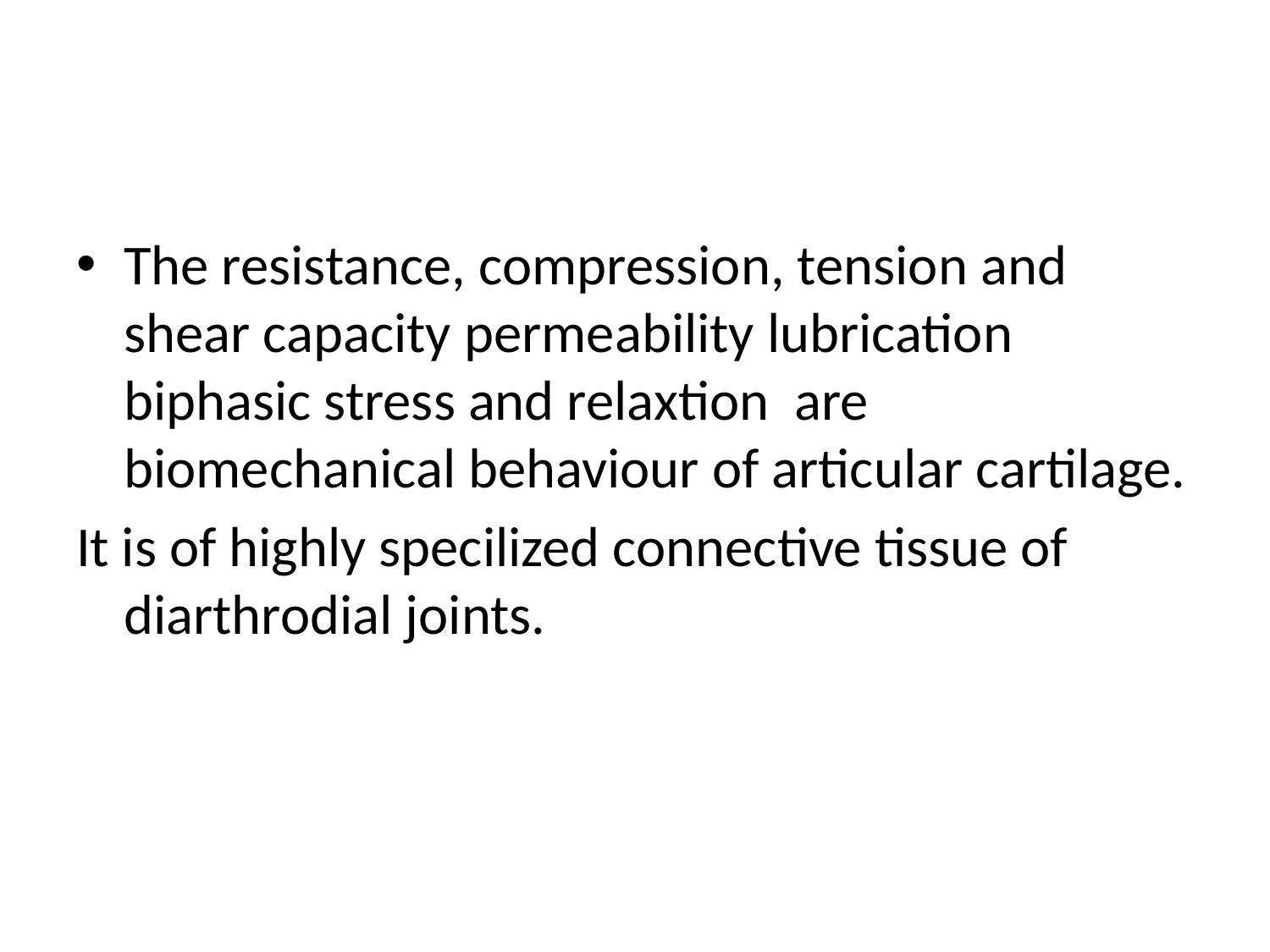

#
The resistance, compression, tension and shear capacity permeability lubrication biphasic stress and relaxtion  are biomechanical behaviour of articular cartilage.
It is of highly specilized connective tissue of diarthrodial joints.